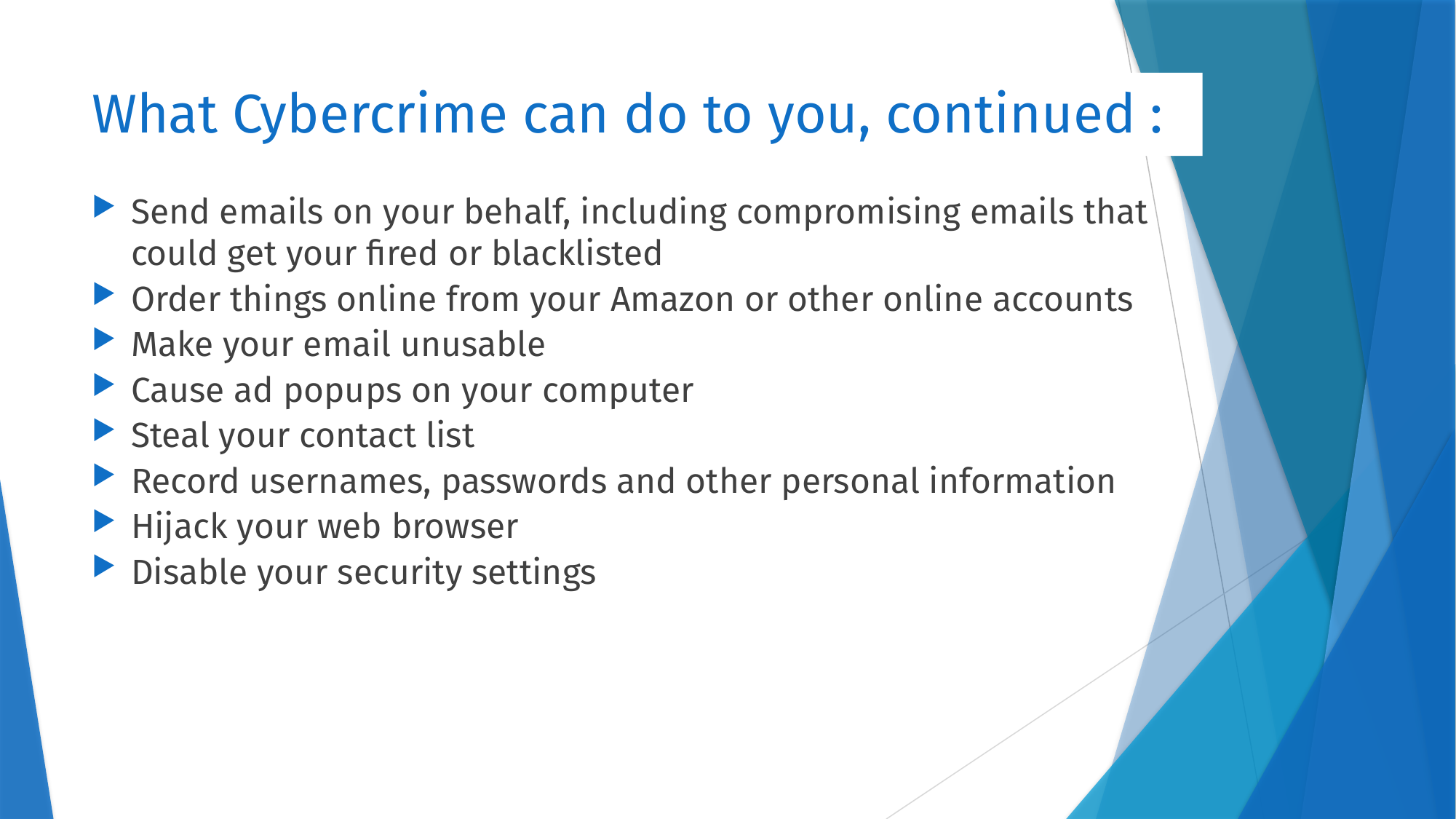

# What Cybercrime can do to you, continued :
Send emails on your behalf, including compromising emails that could get your fired or blacklisted
Order things online from your Amazon or other online accounts
Make your email unusable
Cause ad popups on your computer
Steal your contact list
Record usernames, passwords and other personal information
Hijack your web browser
Disable your security settings